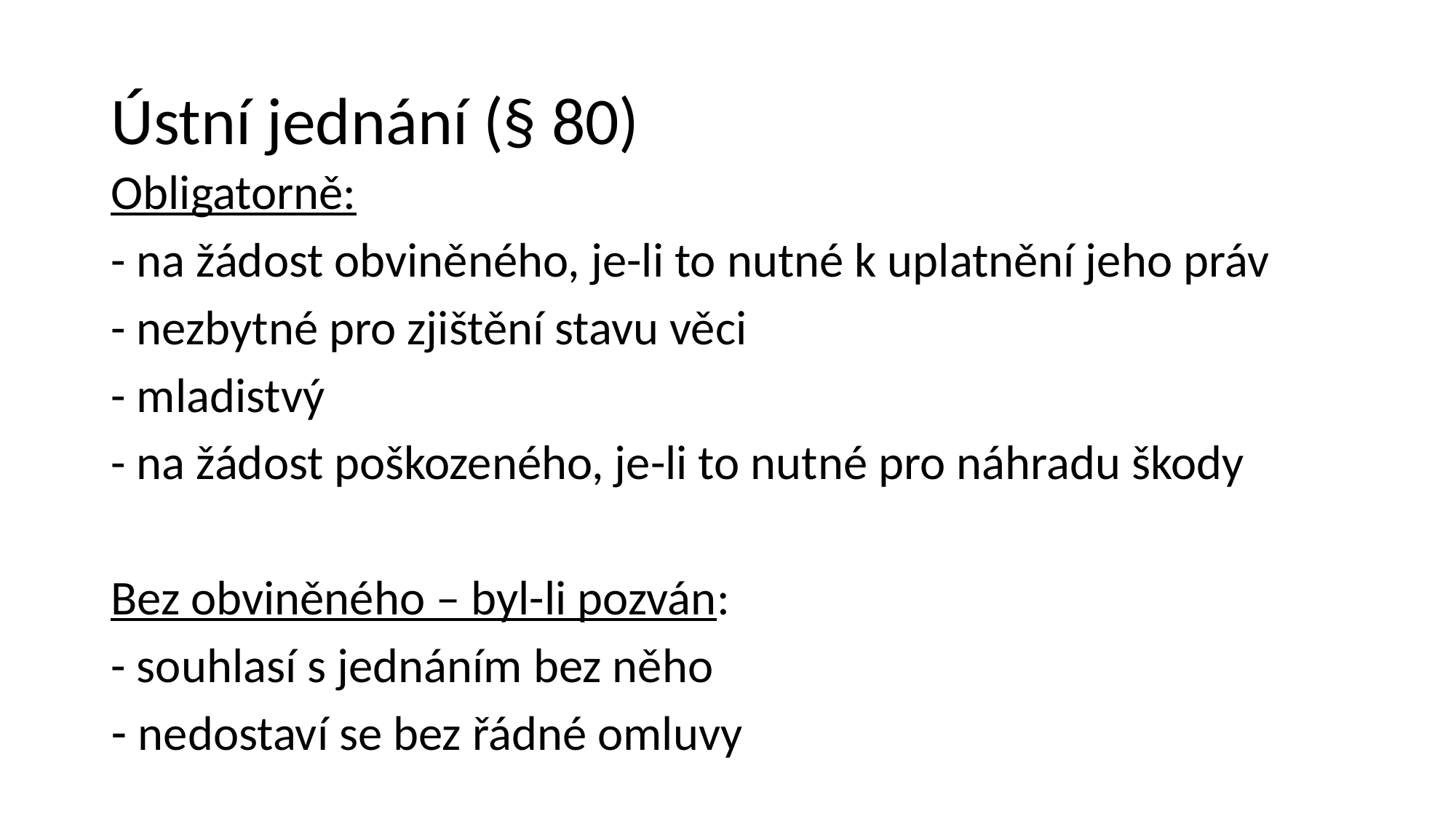

# Ústní jednání (§ 80)
Obligatorně:
- na žádost obviněného, je-li to nutné k uplatnění jeho práv
- nezbytné pro zjištění stavu věci
- mladistvý
- na žádost poškozeného, je-li to nutné pro náhradu škody

Bez obviněného – byl-li pozván:
- souhlasí s jednáním bez něho
nedostaví se bez řádné omluvy